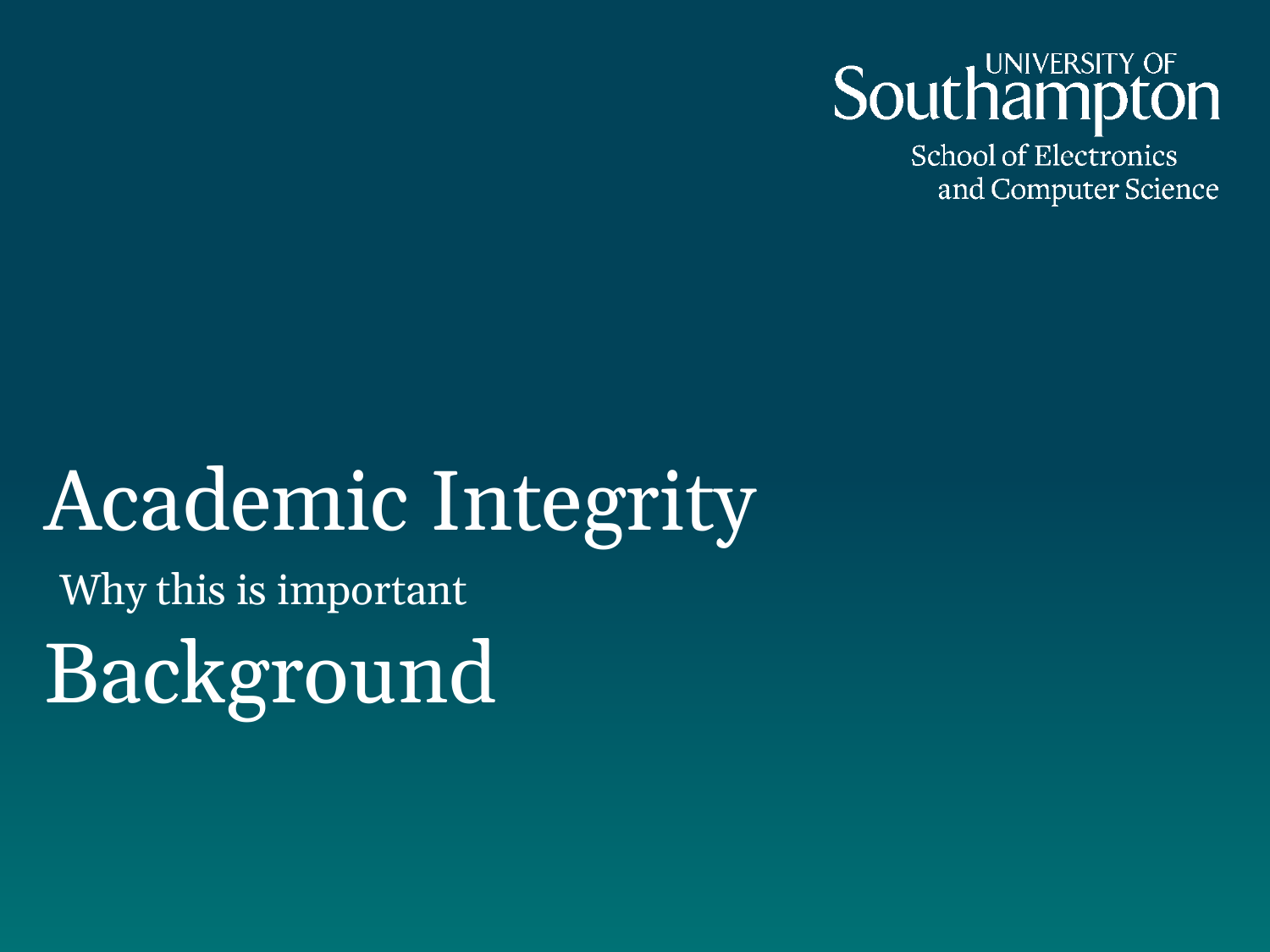

# Academic Integrity
Why this is important
Background